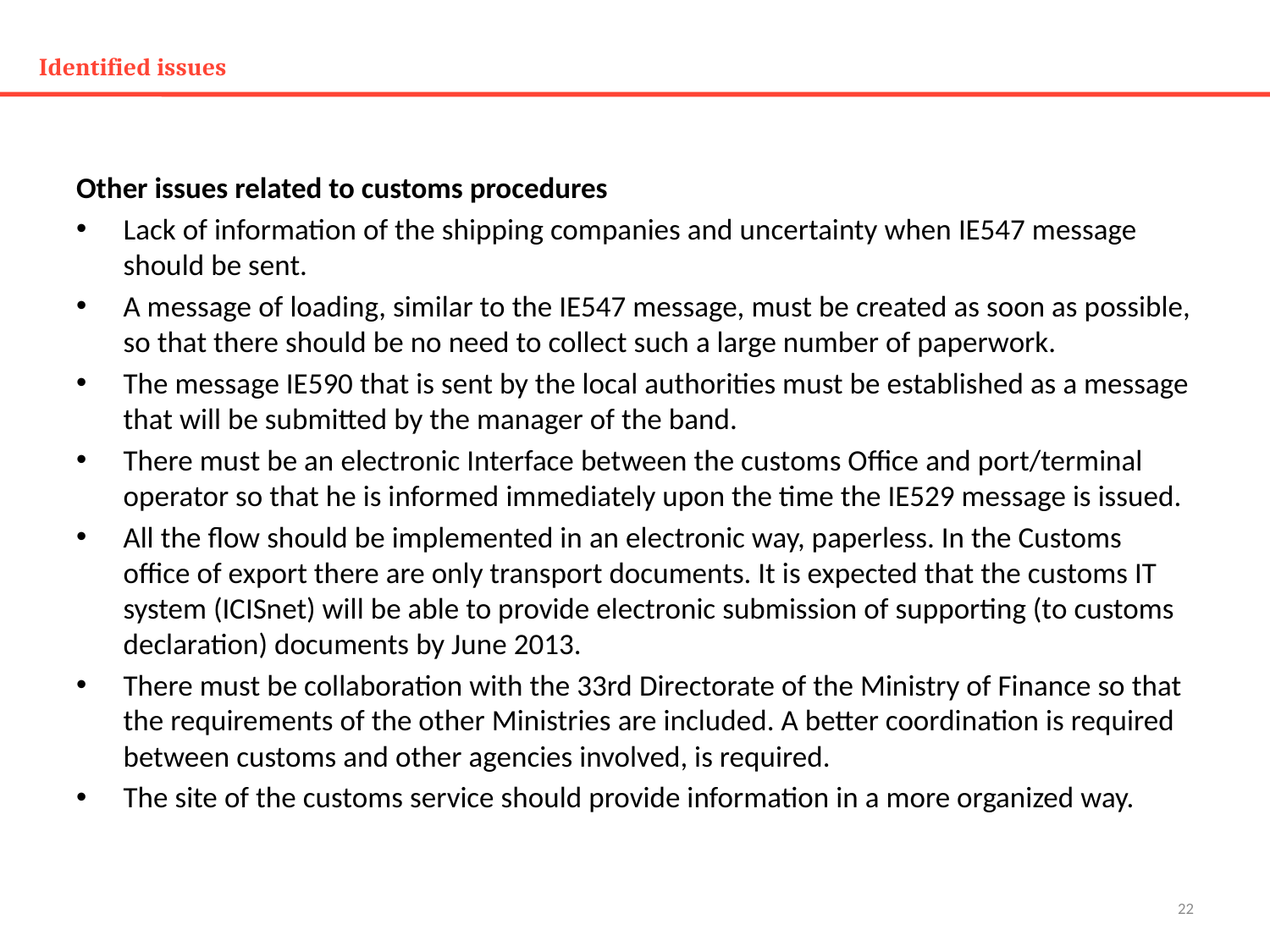

# Identified issues
Other issues related to customs procedures
Lack of information of the shipping companies and uncertainty when IE547 message should be sent.
A message of loading, similar to the IE547 message, must be created as soon as possible, so that there should be no need to collect such a large number of paperwork.
The message IE590 that is sent by the local authorities must be established as a message that will be submitted by the manager of the band.
There must be an electronic Interface between the customs Office and port/terminal operator so that he is informed immediately upon the time the IE529 message is issued.
All the flow should be implemented in an electronic way, paperless. In the Customs office of export there are only transport documents. It is expected that the customs IT system (ICISnet) will be able to provide electronic submission of supporting (to customs declaration) documents by June 2013.
There must be collaboration with the 33rd Directorate of the Ministry of Finance so that the requirements of the other Ministries are included. A better coordination is required between customs and other agencies involved, is required.
The site of the customs service should provide information in a more organized way.
22